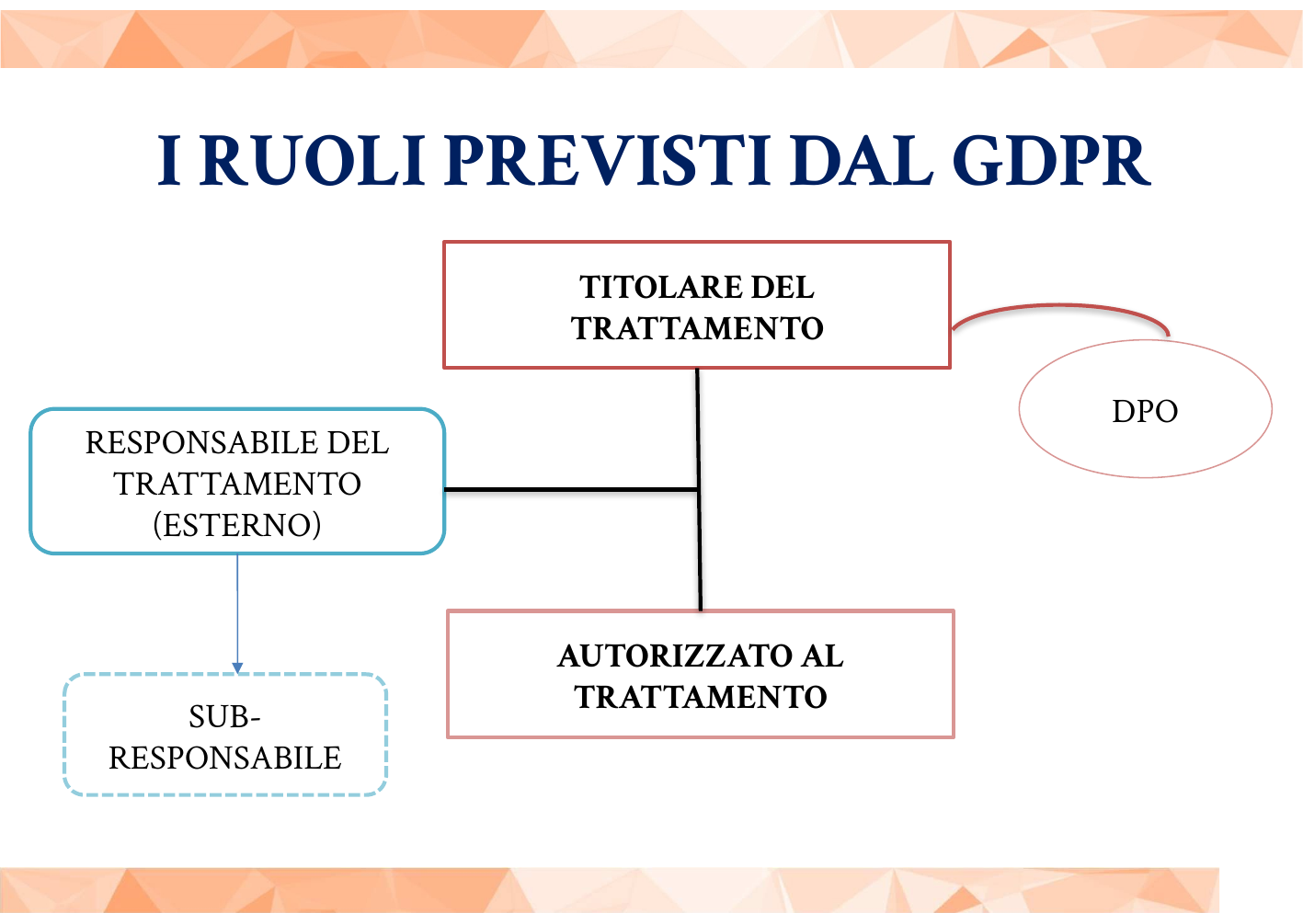

I RUOLI PREVISTI DAL GDPR
TITOLARE DEL TRATTAMENTO

DPO
RESPONSABILE DEL TRATTAMENTO (ESTERNO)
AUTORIZZATO AL TRATTAMENTO
SUB-RESPONSABILE